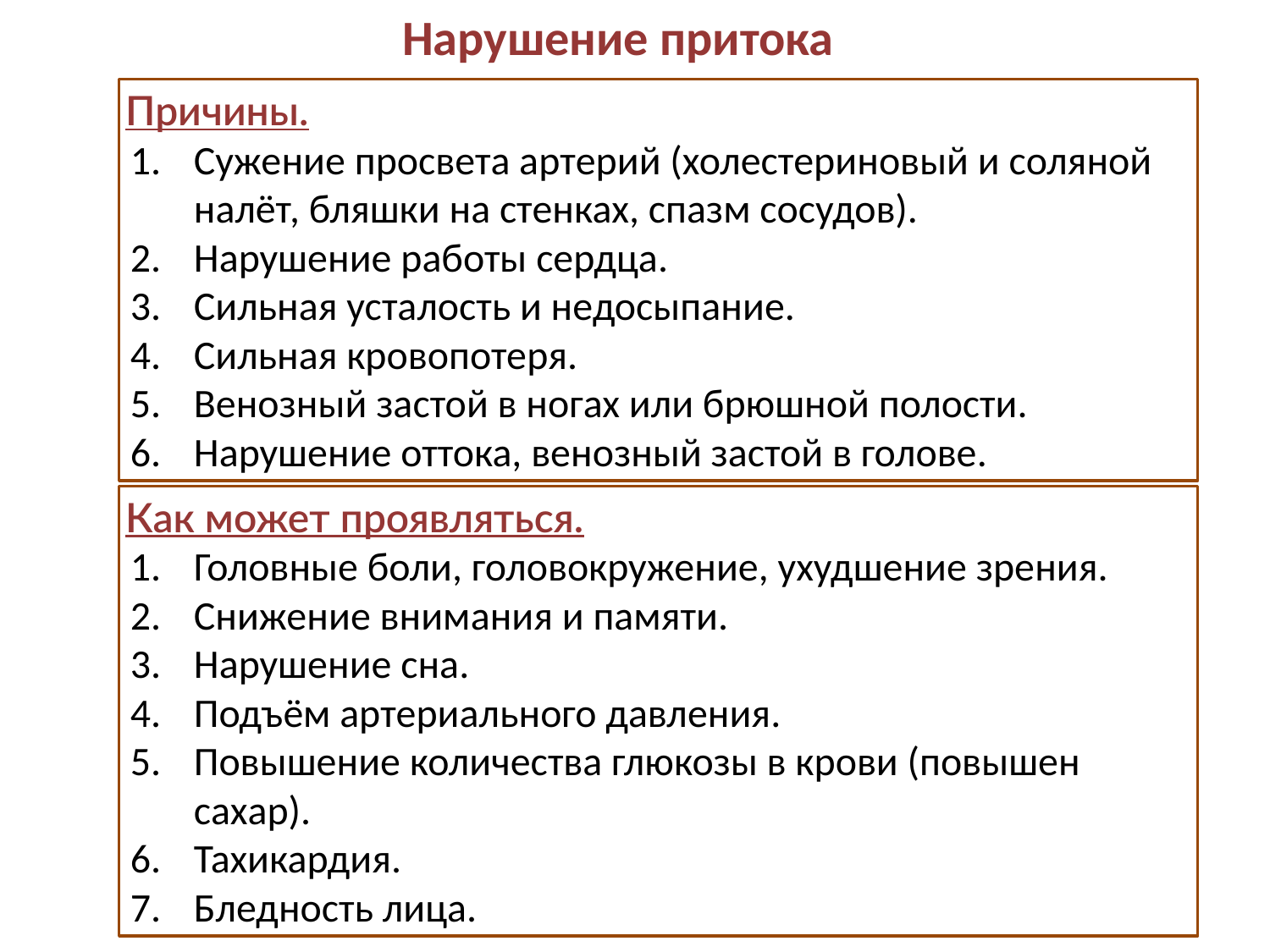

Нарушение притока
Причины.
Сужение просвета артерий (холестериновый и соляной налёт, бляшки на стенках, спазм сосудов).
Нарушение работы сердца.
Сильная усталость и недосыпание.
Сильная кровопотеря.
Венозный застой в ногах или брюшной полости.
Нарушение оттока, венозный застой в голове.
Как может проявляться.
Головные боли, головокружение, ухудшение зрения.
Снижение внимания и памяти.
Нарушение сна.
Подъём артериального давления.
Повышение количества глюкозы в крови (повышен сахар).
Тахикардия.
Бледность лица.